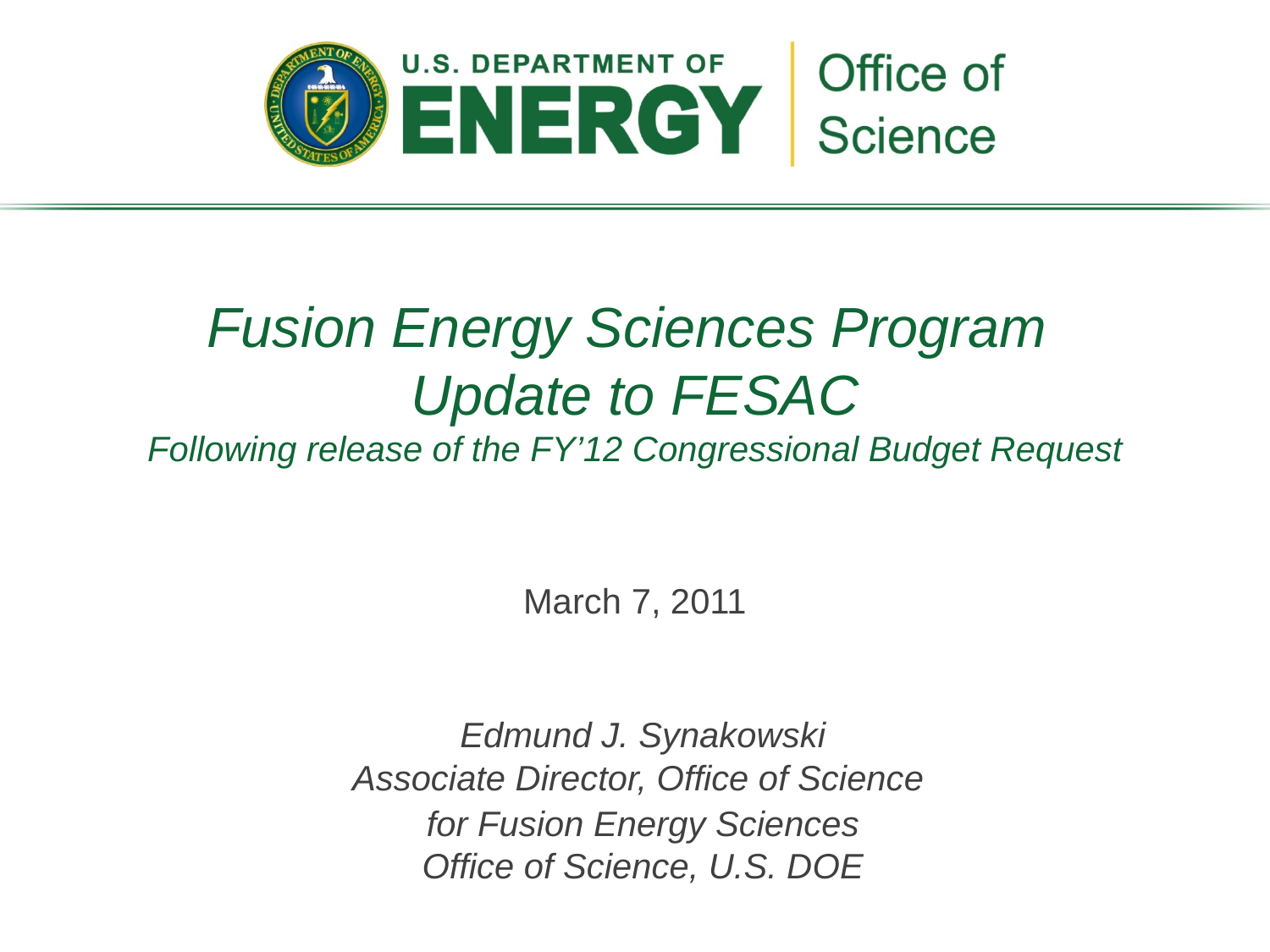

# Fusion Energy Sciences Program Update to FESAC Following release of the FY’12 Congressional Budget Request
March 7, 2011
Edmund J. Synakowski
Associate Director, Office of Science
for Fusion Energy Sciences
Office of Science, U.S. DOE